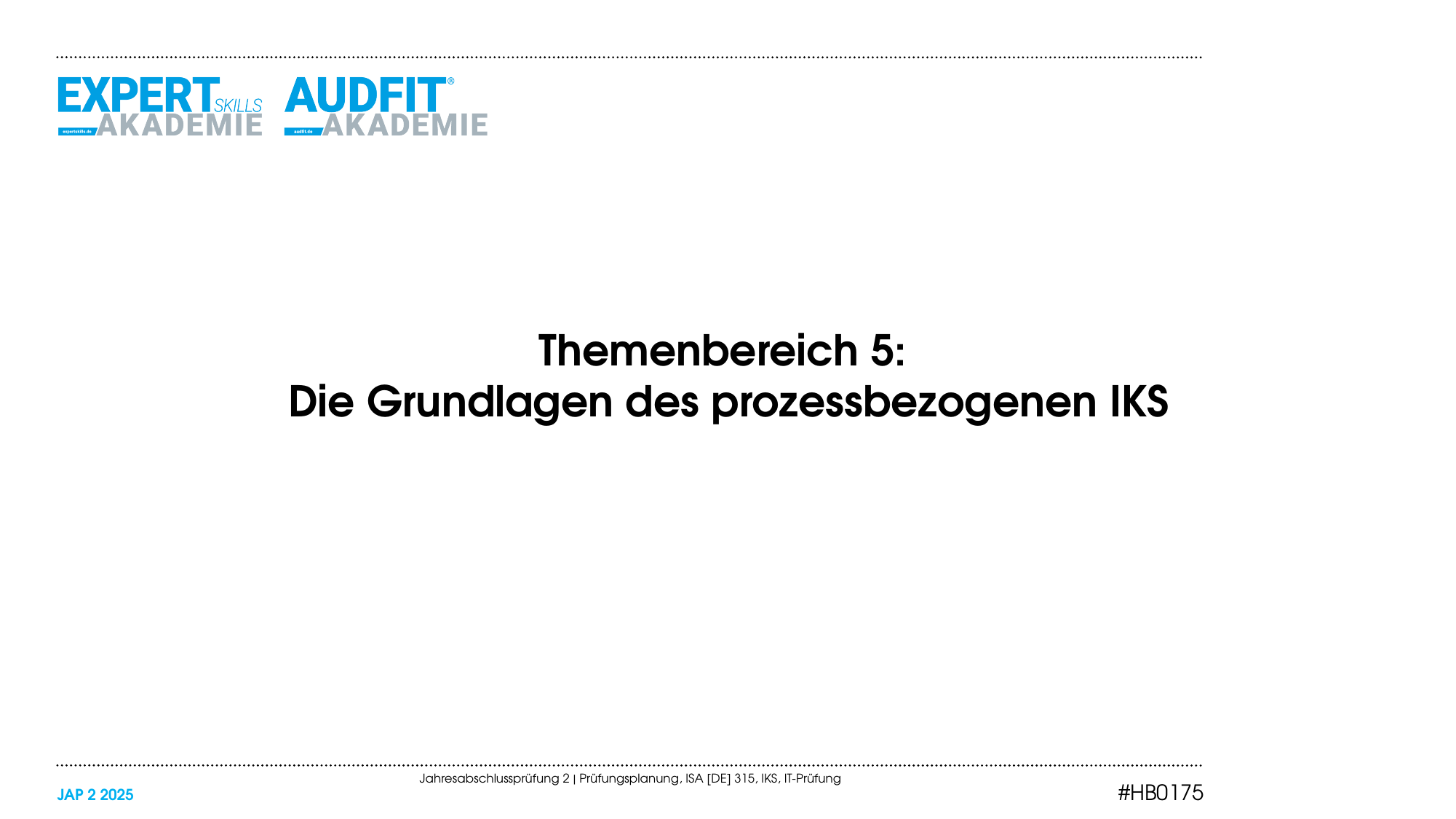

Themenbereich 5:
Die Grundlagen des prozessbezogenen IKS